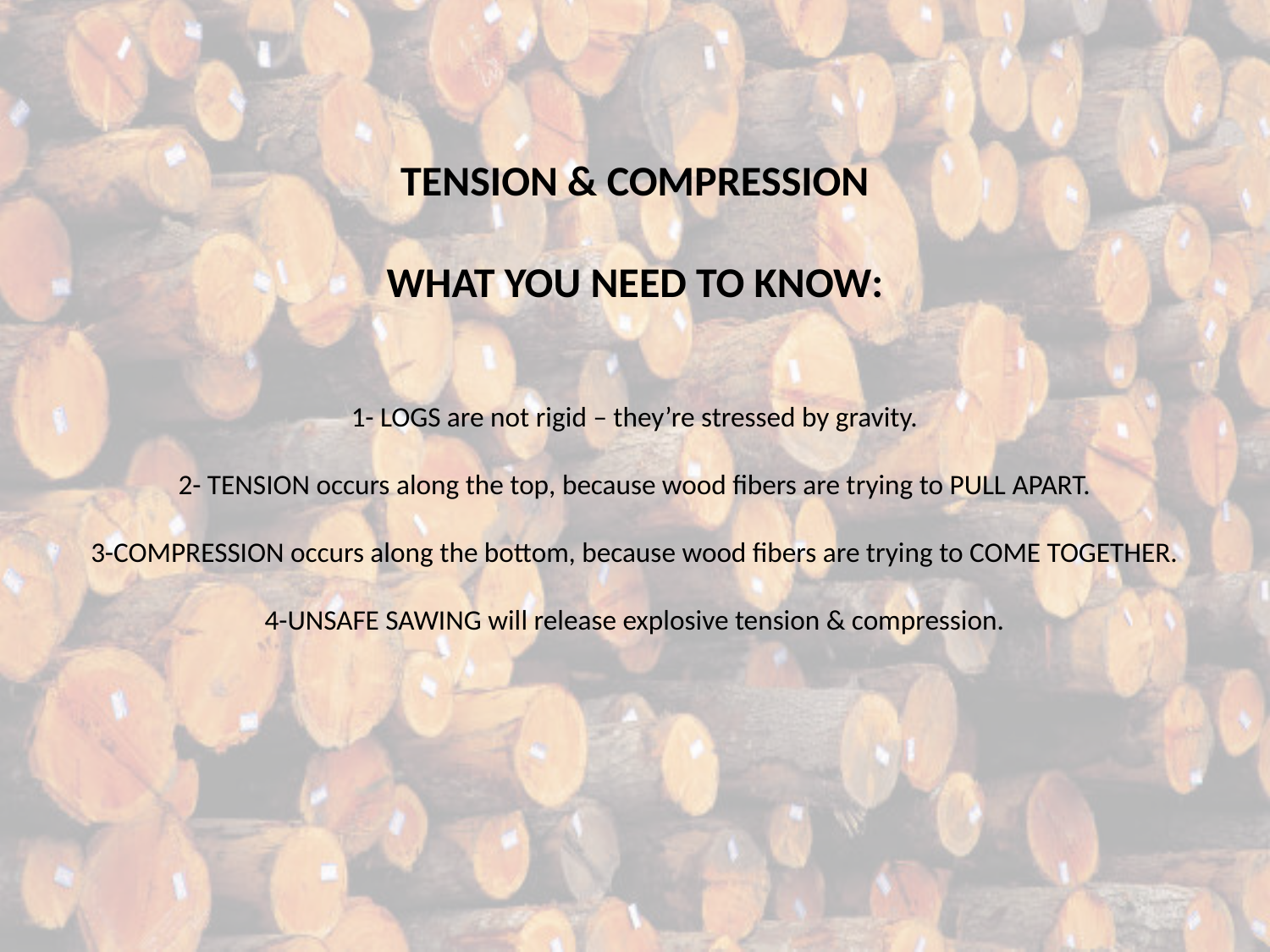

TENSION & COMPRESSION
WHAT YOU NEED TO KNOW:
1- LOGS are not rigid – they’re stressed by gravity.
2- TENSION occurs along the top, because wood fibers are trying to PULL APART.
3-COMPRESSION occurs along the bottom, because wood fibers are trying to COME TOGETHER.
4-UNSAFE SAWING will release explosive tension & compression.